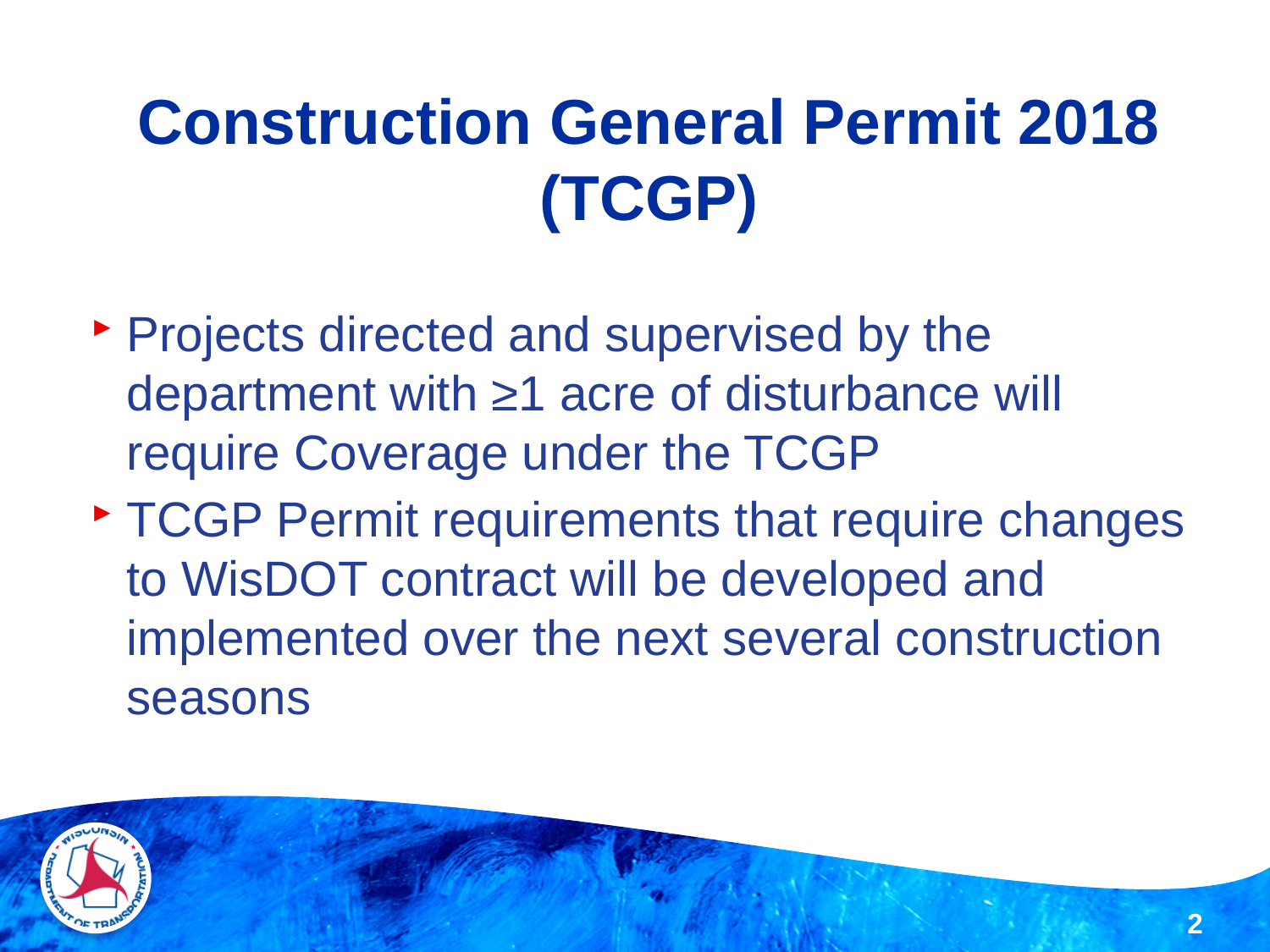

# Construction General Permit 2018 (TCGP)
Projects directed and supervised by the department with ≥1 acre of disturbance will require Coverage under the TCGP
TCGP Permit requirements that require changes to WisDOT contract will be developed and implemented over the next several construction seasons

2